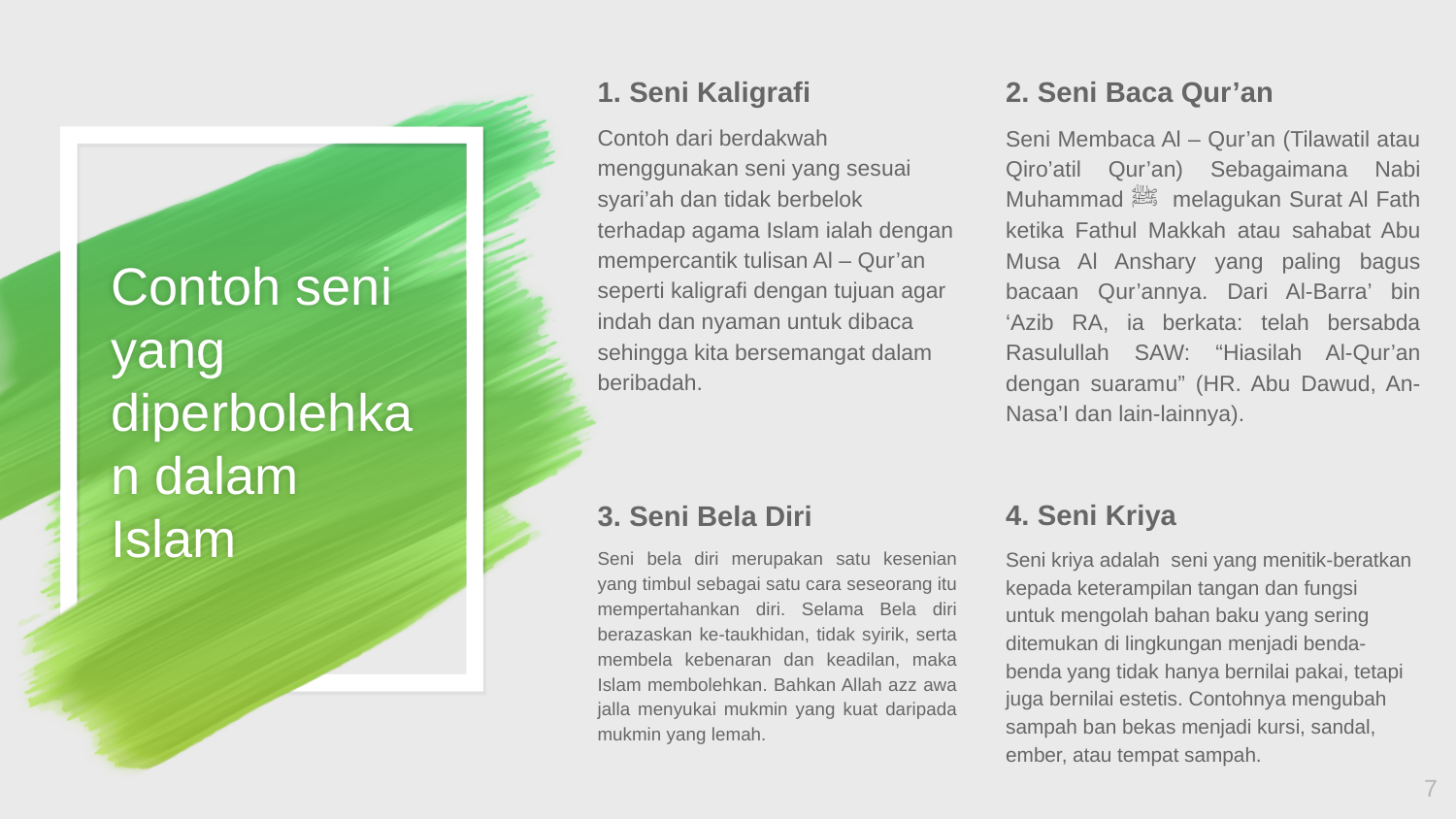

1. Seni Kaligrafi
Contoh dari berdakwah menggunakan seni yang sesuai syari’ah dan tidak berbelok terhadap agama Islam ialah dengan mempercantik tulisan Al – Qur’an seperti kaligrafi dengan tujuan agar indah dan nyaman untuk dibaca sehingga kita bersemangat dalam beribadah.
2. Seni Baca Qur’an
Seni Membaca Al – Qur’an (Tilawatil atau Qiro’atil Qur’an) Sebagaimana Nabi Muhammad ﷺ  melagukan Surat Al Fath ketika Fathul Makkah atau sahabat Abu Musa Al Anshary yang paling bagus bacaan Qur’annya. Dari Al-Barra’ bin ‘Azib RA, ia berkata: telah bersabda Rasulullah SAW: “Hiasilah Al-Qur’an dengan suaramu” (HR. Abu Dawud, An-Nasa’I dan lain-lainnya).
# Contoh seni yang diperbolehkan dalam Islam
3. Seni Bela Diri
Seni bela diri merupakan satu kesenian yang timbul sebagai satu cara seseorang itu mempertahankan diri. Selama Bela diri berazaskan ke-taukhidan, tidak syirik, serta membela kebenaran dan keadilan, maka Islam membolehkan. Bahkan Allah azz awa jalla menyukai mukmin yang kuat daripada mukmin yang lemah.
4. Seni Kriya
Seni kriya adalah  seni yang menitik-beratkan kepada keterampilan tangan dan fungsi untuk mengolah bahan baku yang sering ditemukan di lingkungan menjadi benda-benda yang tidak hanya bernilai pakai, tetapi juga bernilai estetis. Contohnya mengubah sampah ban bekas menjadi kursi, sandal, ember, atau tempat sampah.
7